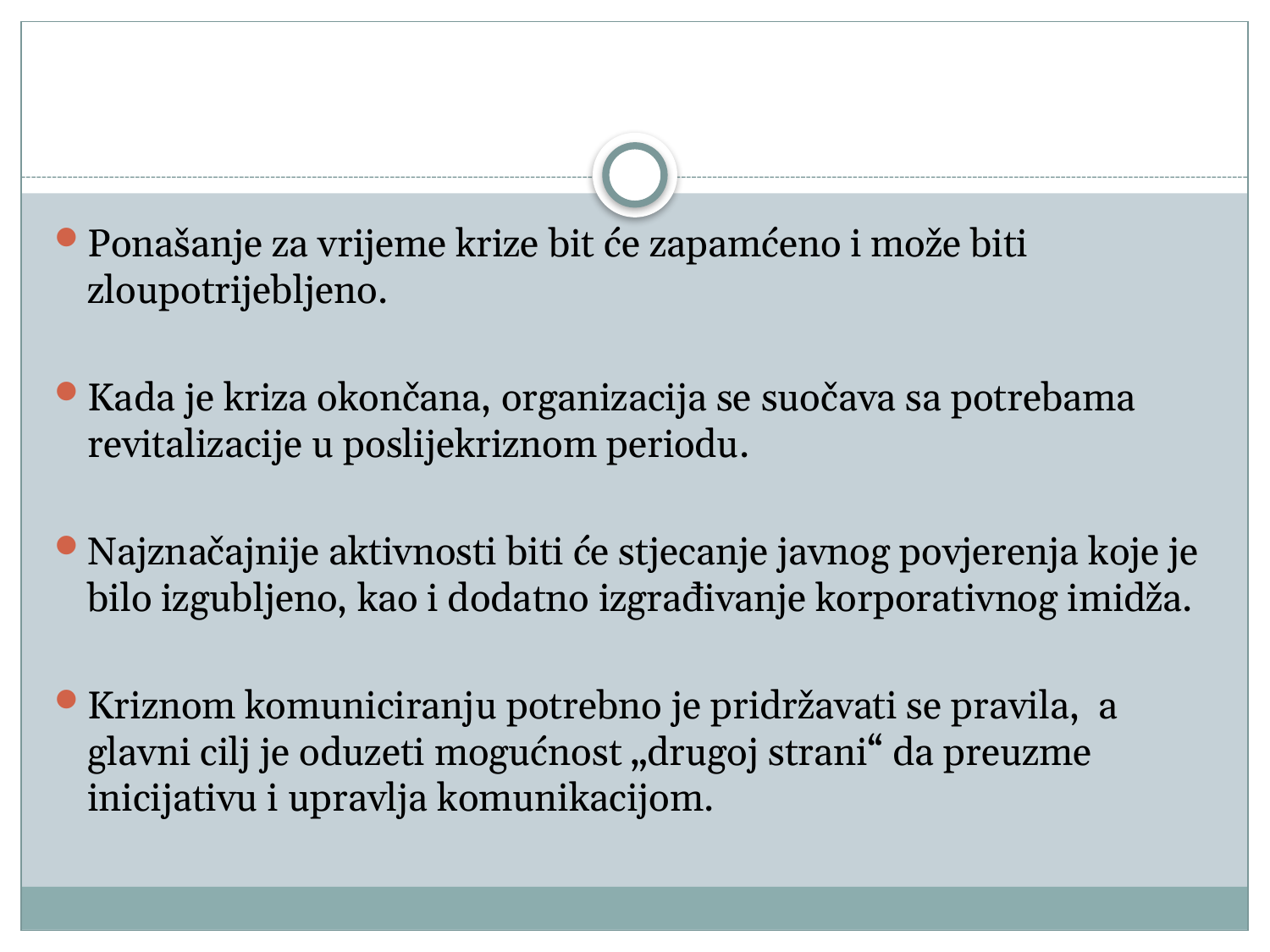

#
Ponašanje za vrijeme krize bit će zapamćeno i može biti zloupotrijebljeno.

Kada je kriza okončana, organizacija se suočava sa potrebama revitalizacije u poslijekriznom periodu.

Najznačajnije aktivnosti biti će stjecanje javnog povjerenja koje je bilo izgubljeno, kao i dodatno izgrađivanje korporativnog imidža.

Kriznom komuniciranju potrebno je pridržavati se pravila,  a glavni cilj je oduzeti mogućnost „drugoj strani“ da preuzme inicijativu i upravlja komunikacijom.